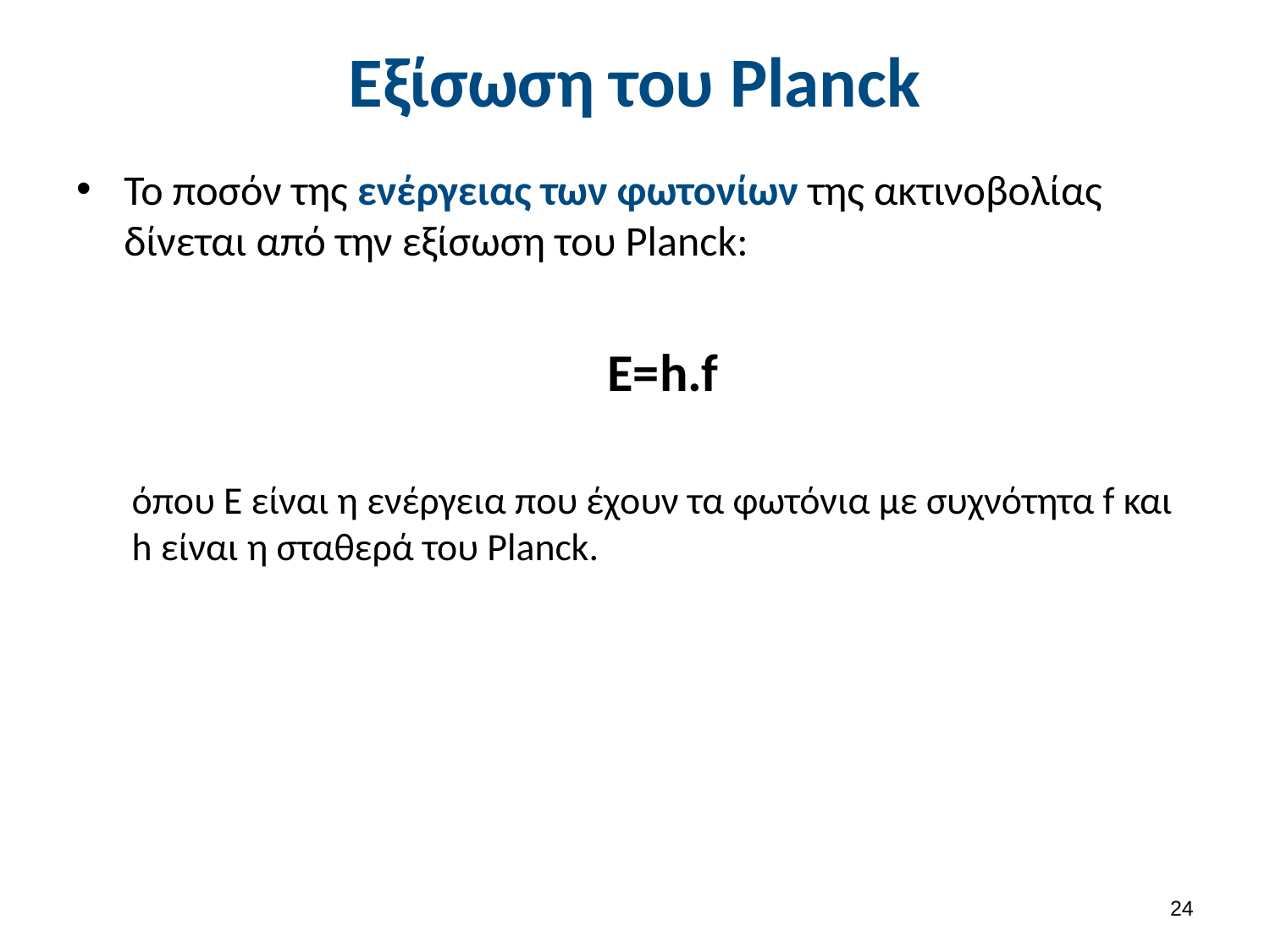

# Εξίσωση του Planck
Το ποσόν της ενέργειας των φωτονίων της ακτινοβολίας δίνεται από την εξίσωση του Planck:
E=h.f
όπου Ε είναι η ενέργεια που έχουν τα φωτόνια με συχνότητα f και h είναι η σταθερά του Planck.
24